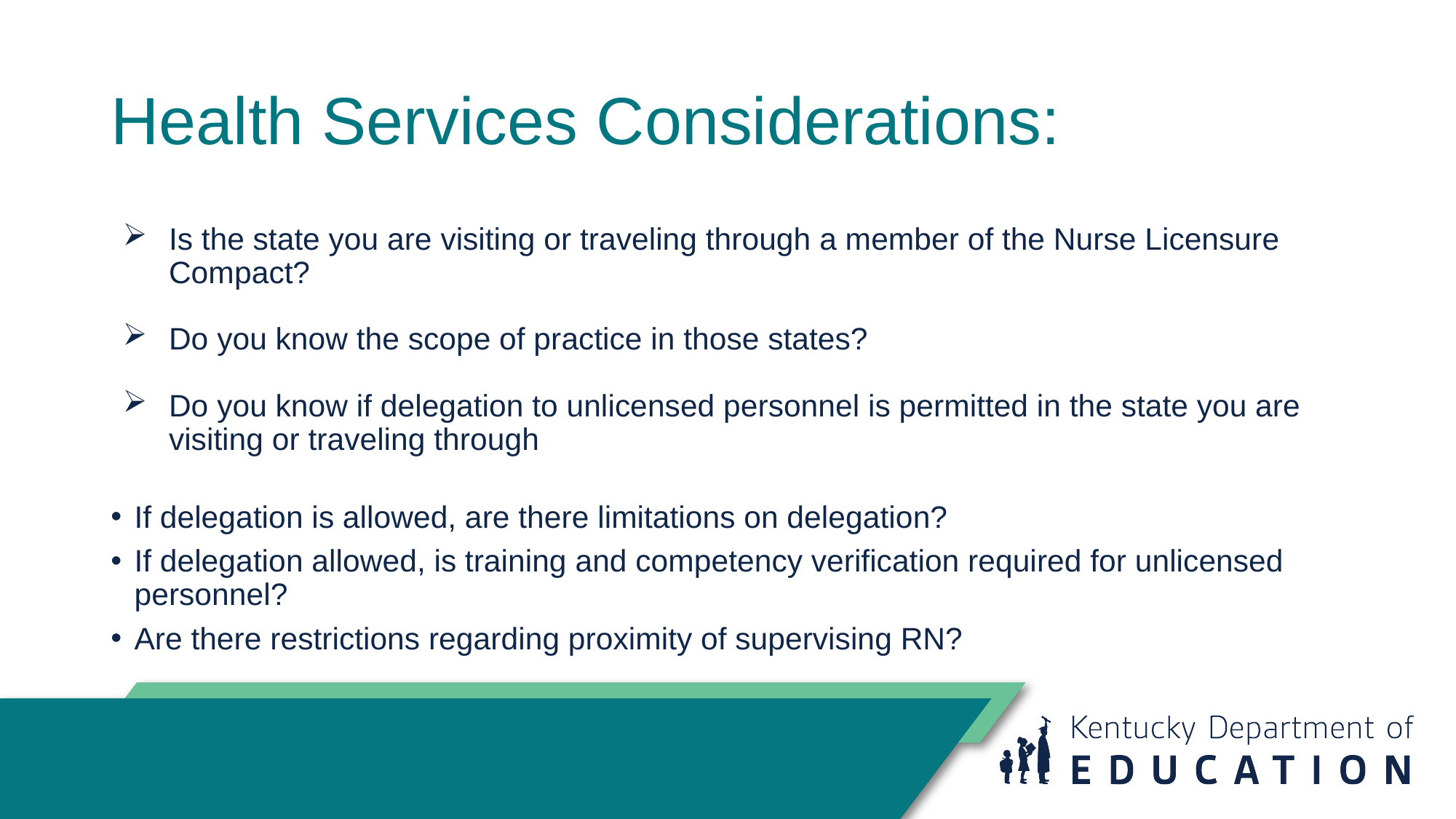

# Health Services Considerations:
Is the state you are visiting or traveling through a member of the Nurse Licensure Compact?

Do you know the scope of practice in those states?

Do you know if delegation to unlicensed personnel is permitted in the state you are visiting or traveling through

If delegation is allowed, are there limitations on delegation?
If delegation allowed, is training and competency verification required for unlicensed personnel?
Are there restrictions regarding proximity of supervising RN?